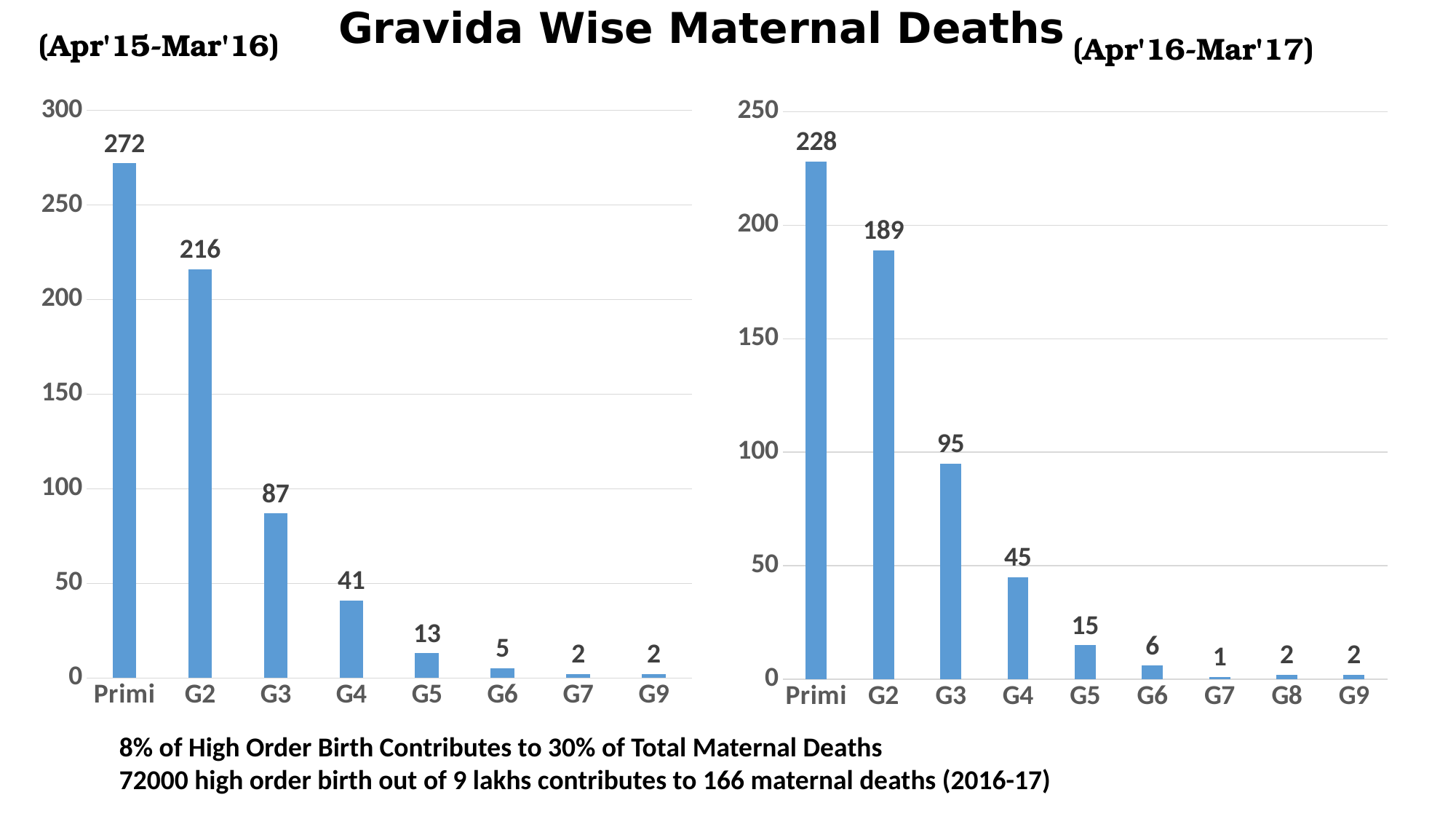

Gravida Wise Maternal Deaths
(Apr'15-Mar'16)
(Apr'16-Mar'17)

### Chart

| Category | Series 1 |
|---|---|
| Primi | 272.0 |
| G2 | 216.0 |
| G3 | 87.0 |
| G4 | 41.0 |
| G5 | 13.0 |
| G6 | 5.0 |
| G7 | 2.0 |
| G9 | 2.0 |

### Chart

| Category | Series 1 |
|---|---|
| Primi | 228.0 |
| G2 | 189.0 |
| G3 | 95.0 |
| G4 | 45.0 |
| G5 | 15.0 |
| G6 | 6.0 |
| G7 | 1.0 |
| G8 | 2.0 |
| G9 | 2.0 |
8% of High Order Birth Contributes to 30% of Total Maternal Deaths
72000 high order birth out of 9 lakhs contributes to 166 maternal deaths (2016-17)